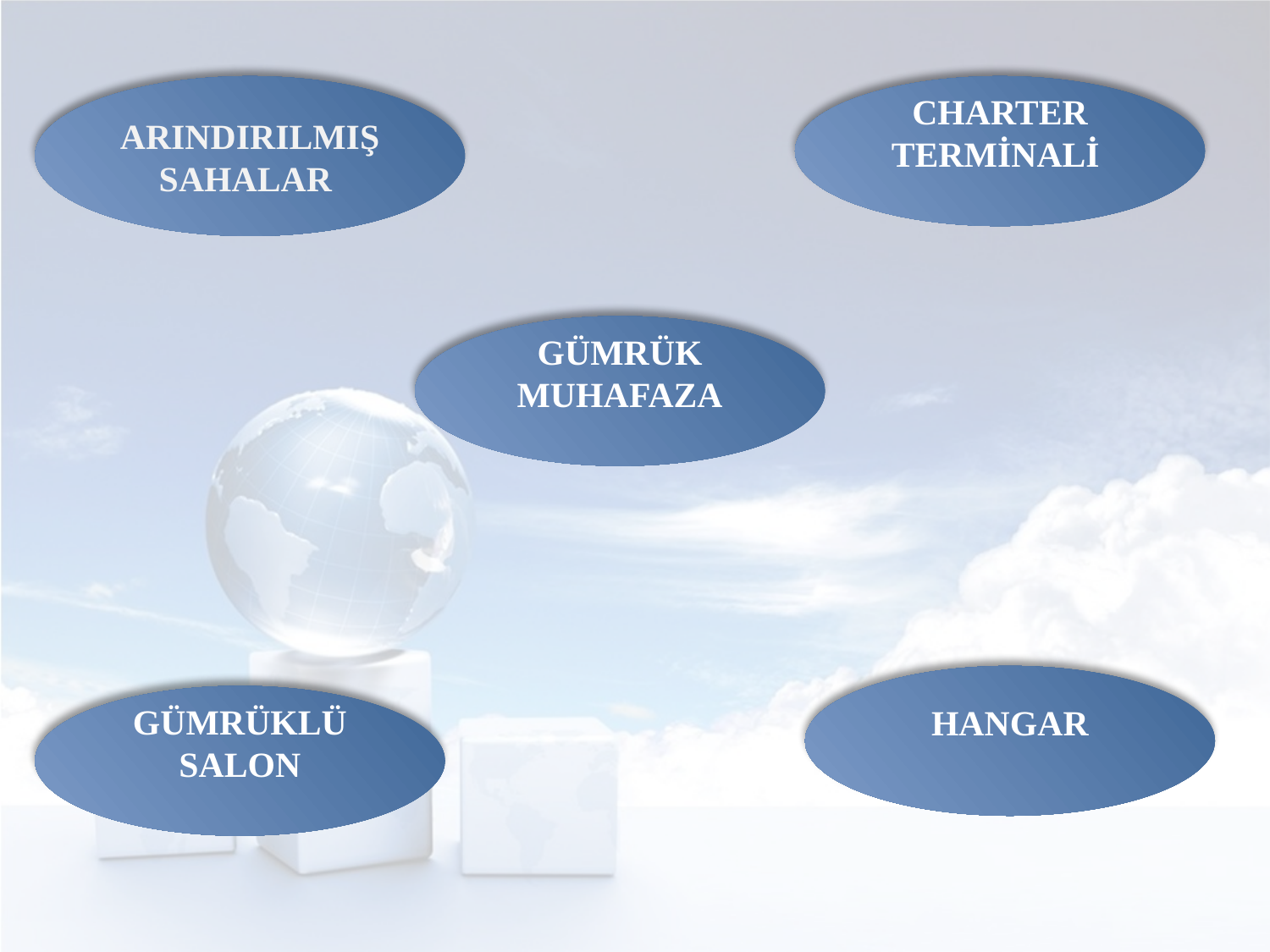

ARINDIRILMIŞ SAHALAR
CHARTER TERMİNALİ

GÜMRÜK MUHAFAZA

HANGAR

GÜMRÜKLÜ SALON